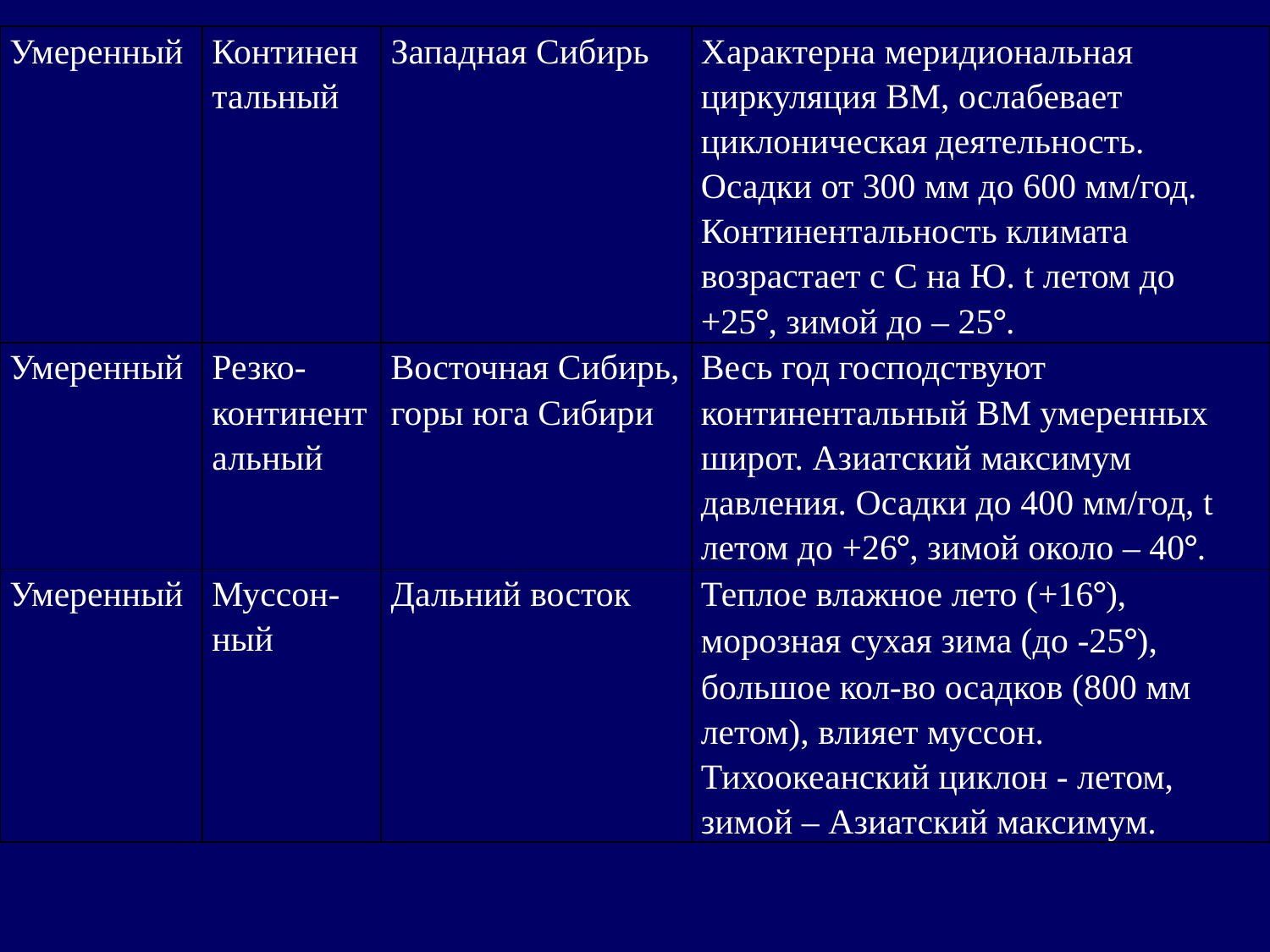

| Умеренный | Континентальный | Западная Сибирь | Характерна меридиональная циркуляция ВМ, ослабевает циклоническая деятельность. Осадки от 300 мм до 600 мм/год. Континентальность климата возрастает с С на Ю. t летом до +25°, зимой до – 25°. |
| --- | --- | --- | --- |
| Умеренный | Резко-континентальный | Восточная Сибирь, горы юга Сибири | Весь год господствуют континентальный ВМ умеренных широт. Азиатский максимум давления. Осадки до 400 мм/год, t летом до +26°, зимой около – 40°. |
| Умеренный | Муссон-ный | Дальний восток | Теплое влажное лето (+16°), морозная сухая зима (до -25°), большое кол-во осадков (800 мм летом), влияет муссон. Тихоокеанский циклон - летом, зимой – Азиатский максимум. |